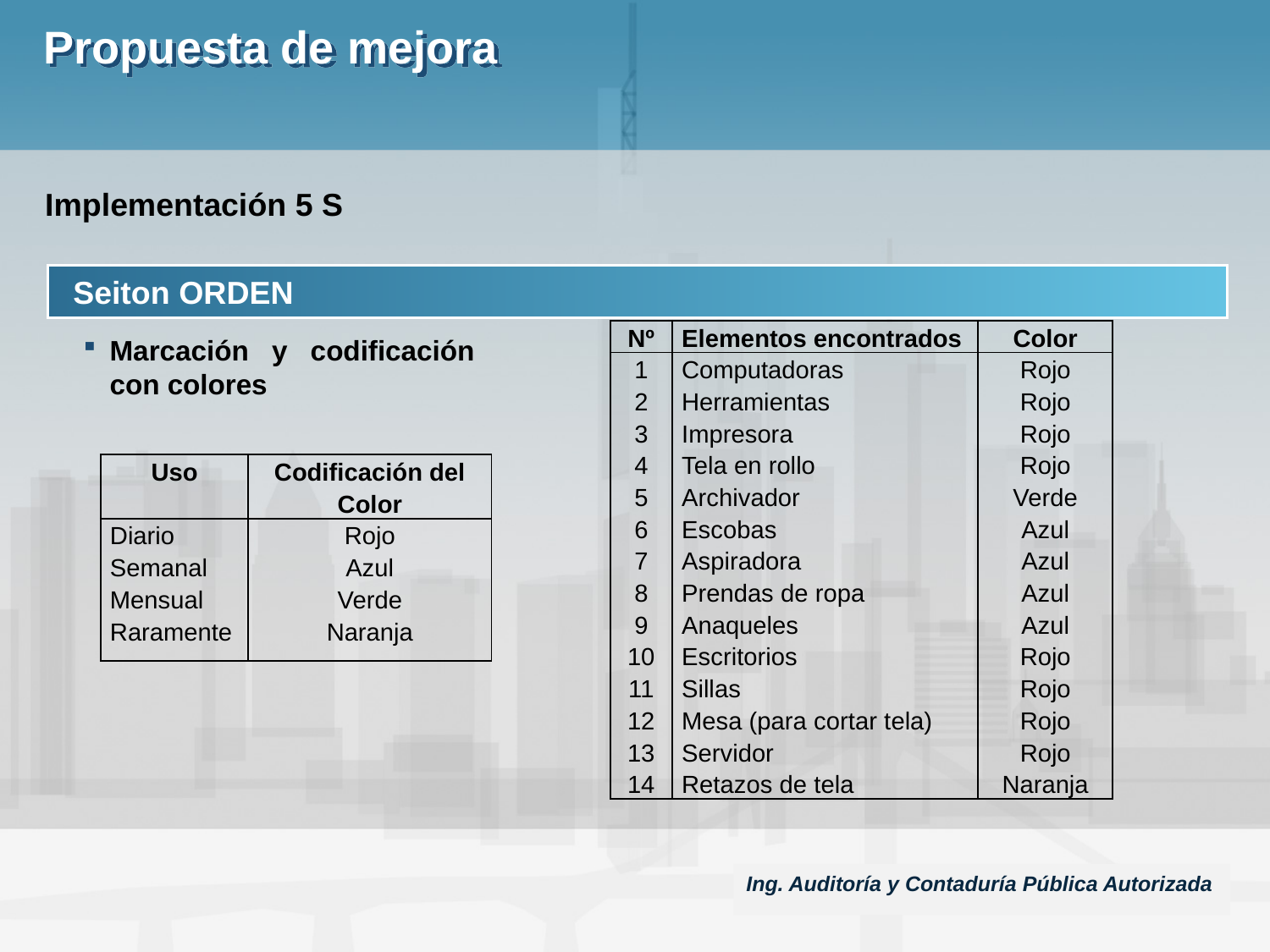

# Propuesta de mejora
Implementación 5 S
Seiton ORDEN
| Nº | Elementos encontrados | Color |
| --- | --- | --- |
| 1 2 3 4 5 6 7 8 9 10 11 12 13 14 | Computadoras Herramientas Impresora Tela en rollo Archivador Escobas Aspiradora Prendas de ropa Anaqueles Escritorios Sillas Mesa (para cortar tela) Servidor Retazos de tela | Rojo Rojo Rojo Rojo Verde Azul Azul Azul Azul Rojo Rojo Rojo Rojo Naranja |
Marcación y codificación con colores

| Uso | Codificación del Color |
| --- | --- |
| Diario Semanal Mensual Raramente | Rojo Azul Verde Naranja |
Ing. Auditoría y Contaduría Pública Autorizada